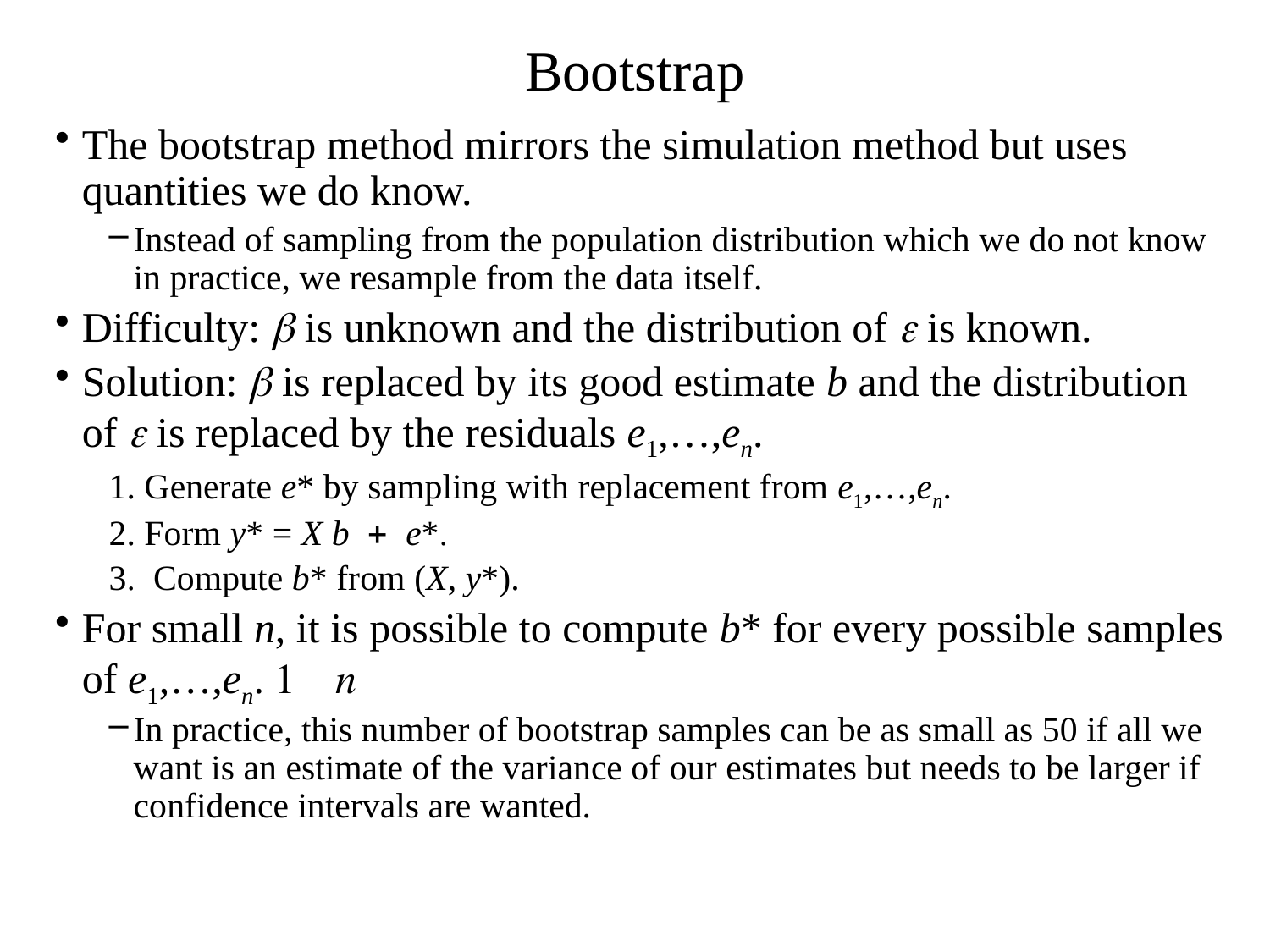

# Bootstrap
The bootstrap method mirrors the simulation method but uses quantities we do know.
Instead of sampling from the population distribution which we do not know in practice, we resample from the data itself.
Difficulty: β is unknown and the distribution of ε is known.
Solution: β is replaced by its good estimate b and the distribution of ε is replaced by the residuals e1,…,en.
1. Generate e* by sampling with replacement from e1,…,en.
2. Form y* = X b + e*.
3. Compute b* from (X, y*).
For small n, it is possible to compute b* for every possible samples of e1,…,en. 1	n
In practice, this number of bootstrap samples can be as small as 50 if all we want is an estimate of the variance of our estimates but needs to be larger if confidence intervals are wanted.